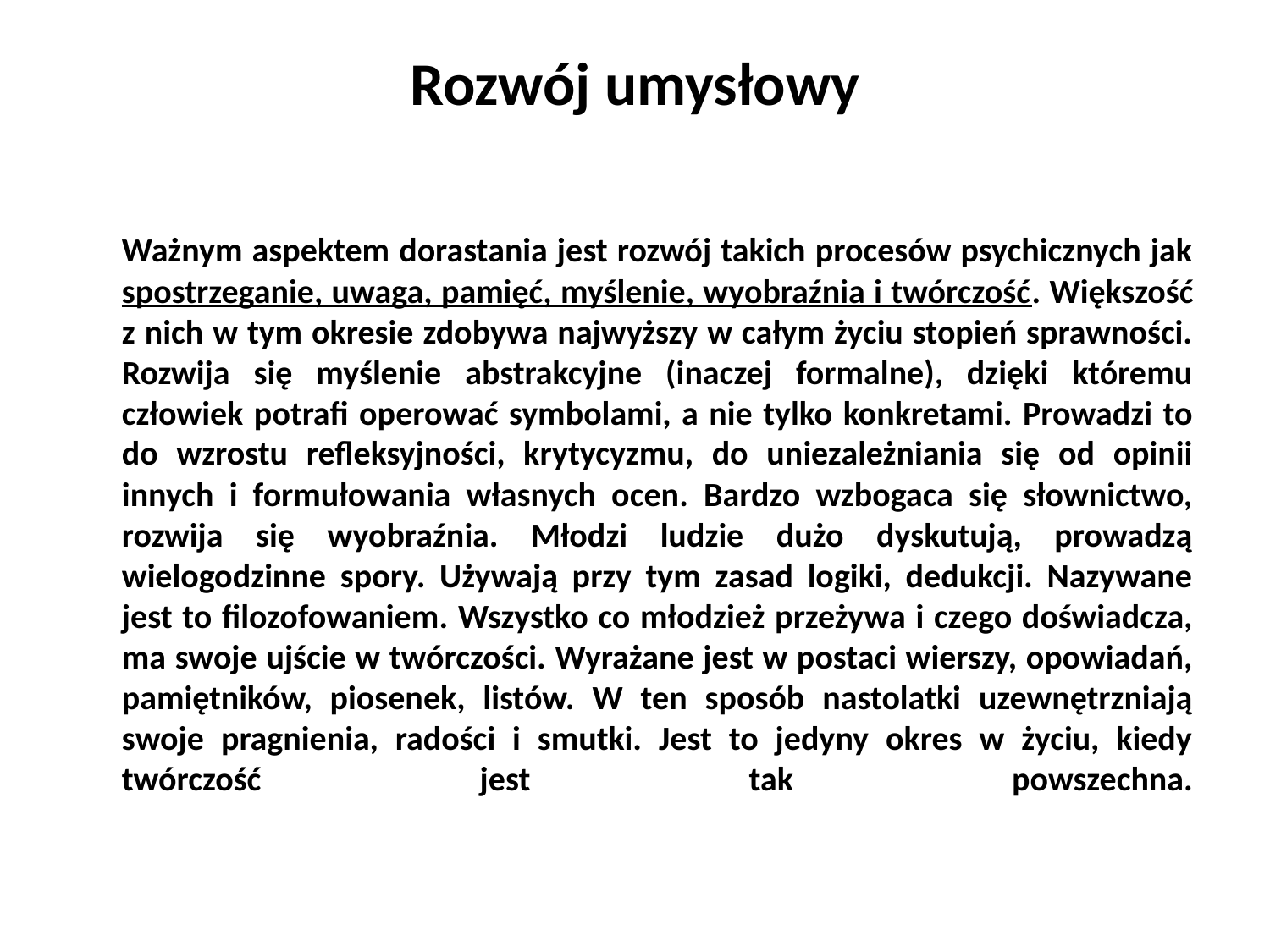

# Rozwój umysłowy
	Ważnym aspektem dorastania jest rozwój takich procesów psychicznych jak spostrzeganie, uwaga, pamięć, myślenie, wyobraźnia i twórczość. Większość z nich w tym okresie zdobywa najwyższy w całym życiu stopień sprawności. Rozwija się myślenie abstrakcyjne (inaczej formalne), dzięki któremu człowiek potrafi operować symbolami, a nie tylko konkretami. Prowadzi to do wzrostu refleksyjności, krytycyzmu, do uniezależniania się od opinii innych i formułowania własnych ocen. Bardzo wzbogaca się słownictwo, rozwija się wyobraźnia. Młodzi ludzie dużo dyskutują, prowadzą wielogodzinne spory. Używają przy tym zasad logiki, dedukcji. Nazywane jest to filozofowaniem. Wszystko co młodzież przeżywa i czego doświadcza, ma swoje ujście w twórczości. Wyrażane jest w postaci wierszy, opowiadań, pamiętników, piosenek, listów. W ten sposób nastolatki uzewnętrzniają swoje pragnienia, radości i smutki. Jest to jedyny okres w życiu, kiedy twórczość jest tak powszechna.